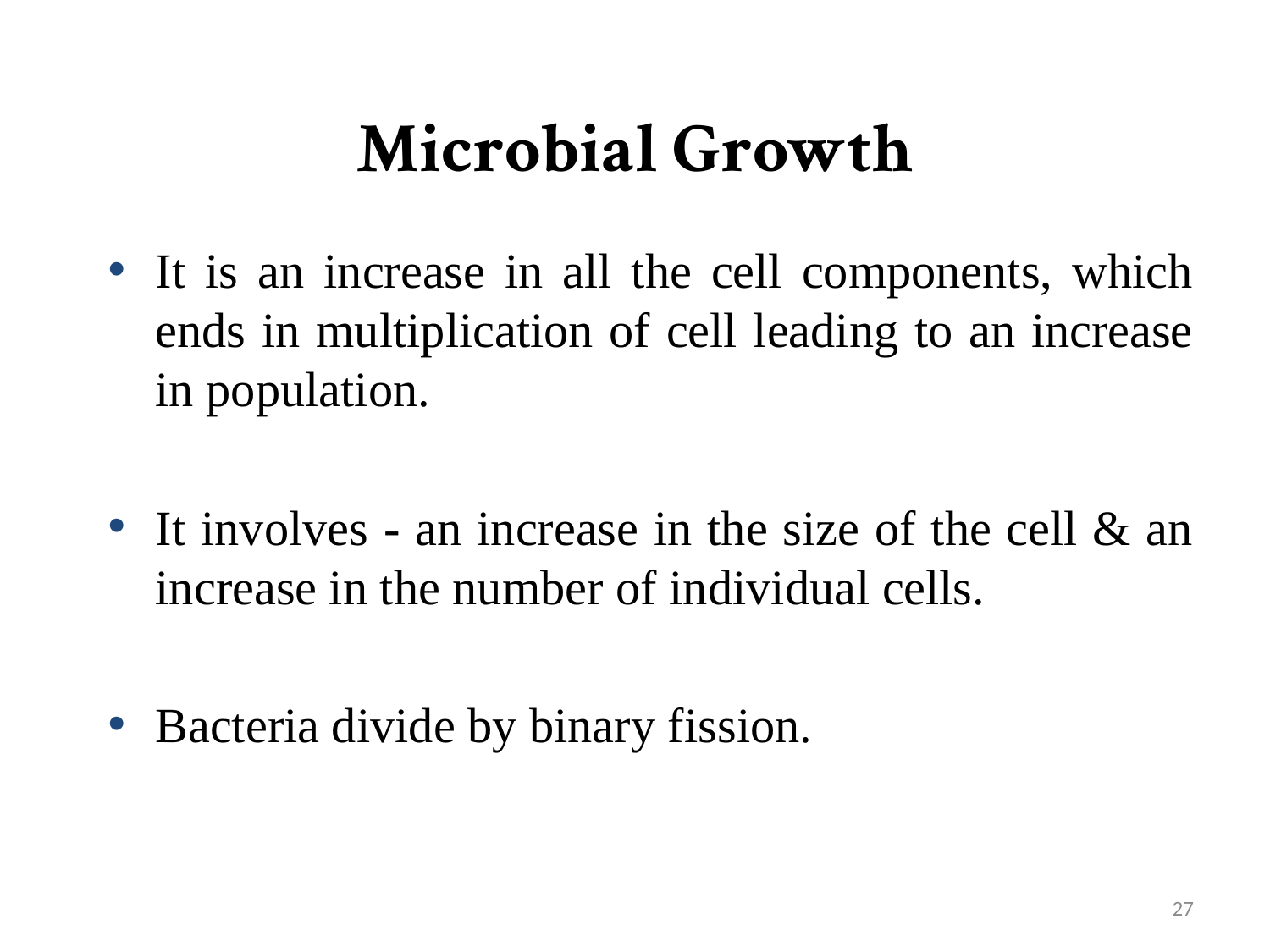

# Microbial Growth
It is an increase in all the cell components, which ends in multiplication of cell leading to an increase in population.

It involves - an increase in the size of the cell & an increase in the number of individual cells.

Bacteria divide by binary fission.
27